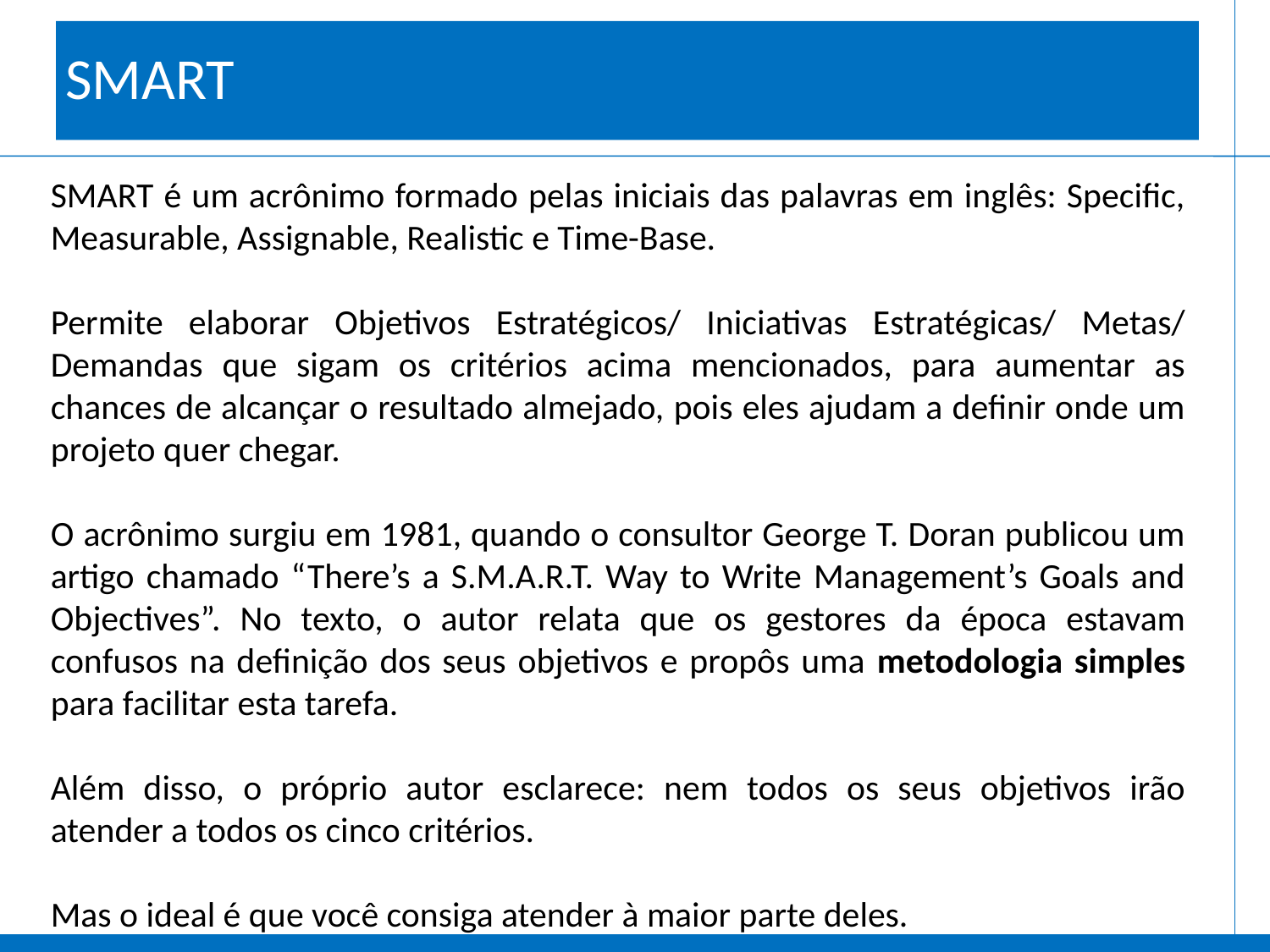

SMART
SMART é um acrônimo formado pelas iniciais das palavras em inglês: Specific, Measurable, Assignable, Realistic e Time-Base.

Permite elaborar Objetivos Estratégicos/ Iniciativas Estratégicas/ Metas/ Demandas que sigam os critérios acima mencionados, para aumentar as chances de alcançar o resultado almejado, pois eles ajudam a definir onde um projeto quer chegar.

O acrônimo surgiu em 1981, quando o consultor George T. Doran publicou um artigo chamado “There’s a S.M.A.R.T. Way to Write Management’s Goals and Objectives”. No texto, o autor relata que os gestores da época estavam confusos na definição dos seus objetivos e propôs uma metodologia simples para facilitar esta tarefa.

Além disso, o próprio autor esclarece: nem todos os seus objetivos irão atender a todos os cinco critérios.

Mas o ideal é que você consiga atender à maior parte deles.